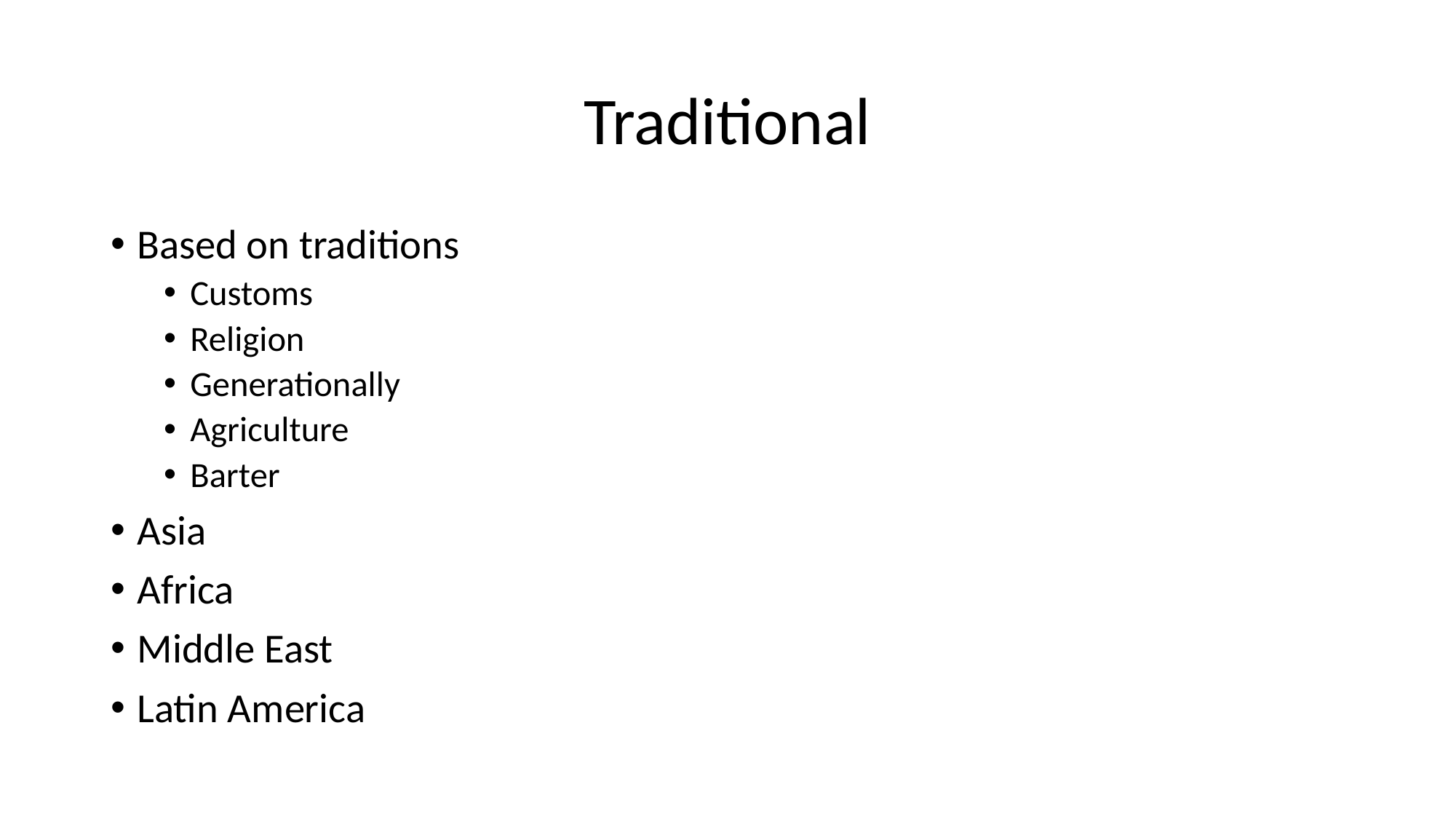

# Traditional
Based on traditions
Customs
Religion
Generationally
Agriculture
Barter
Asia
Africa
Middle East
Latin America